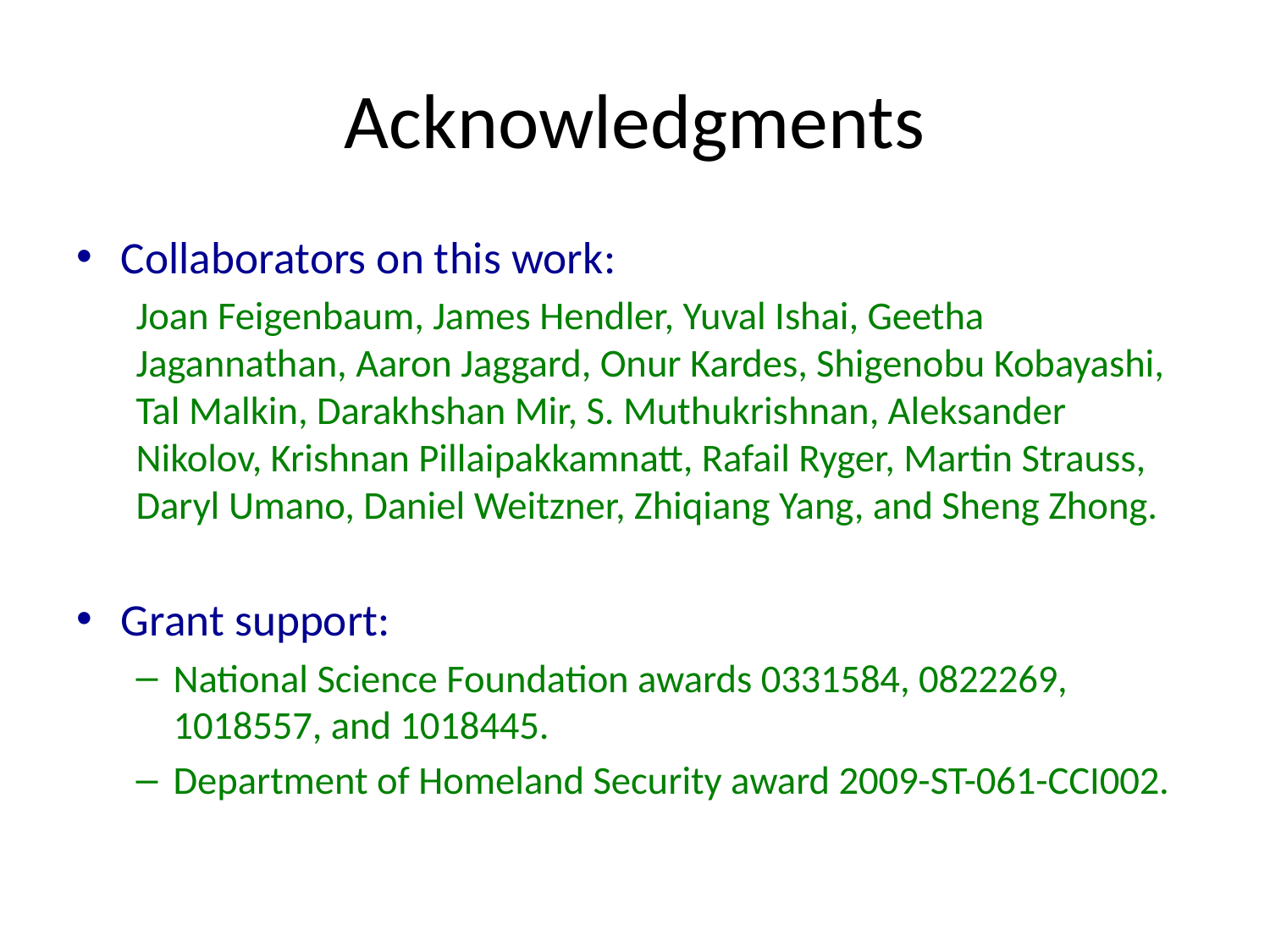

# Acknowledgments
Collaborators on this work:
Joan Feigenbaum, James Hendler, Yuval Ishai, Geetha Jagannathan, Aaron Jaggard, Onur Kardes, Shigenobu Kobayashi, Tal Malkin, Darakhshan Mir, S. Muthukrishnan, Aleksander Nikolov, Krishnan Pillaipakkamnatt, Rafail Ryger, Martin Strauss, Daryl Umano, Daniel Weitzner, Zhiqiang Yang, and Sheng Zhong.

Grant support:
National Science Foundation awards 0331584, 0822269, 1018557, and 1018445.
Department of Homeland Security award 2009-ST-061-CCI002.